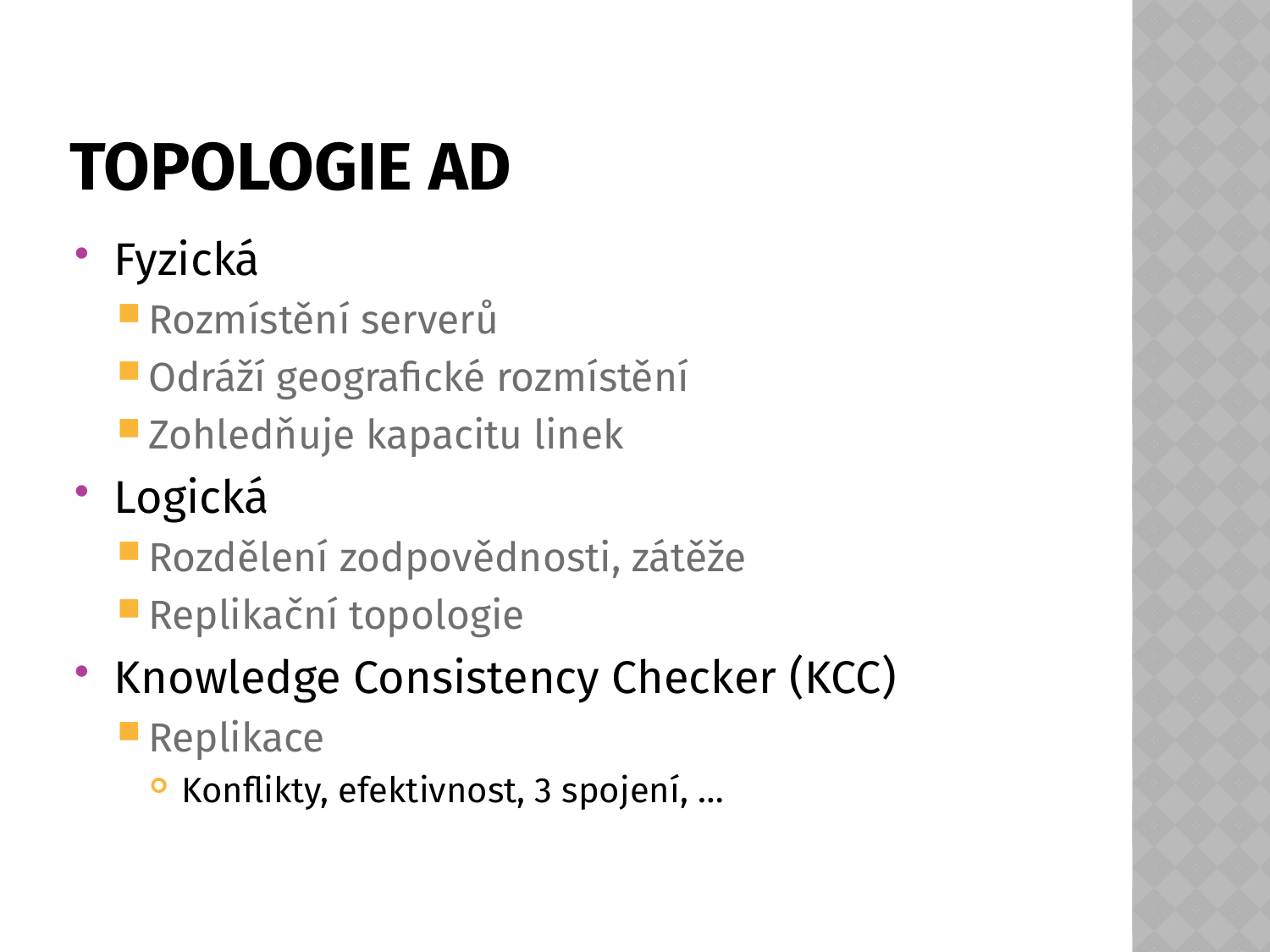

# Topologie AD
Fyzická
Rozmístění serverů
Odráží geografické rozmístění
Zohledňuje kapacitu linek
Logická
Rozdělení zodpovědnosti, zátěže
Replikační topologie
Knowledge Consistency Checker (KCC)
Replikace
Konflikty, efektivnost, 3 spojení, …